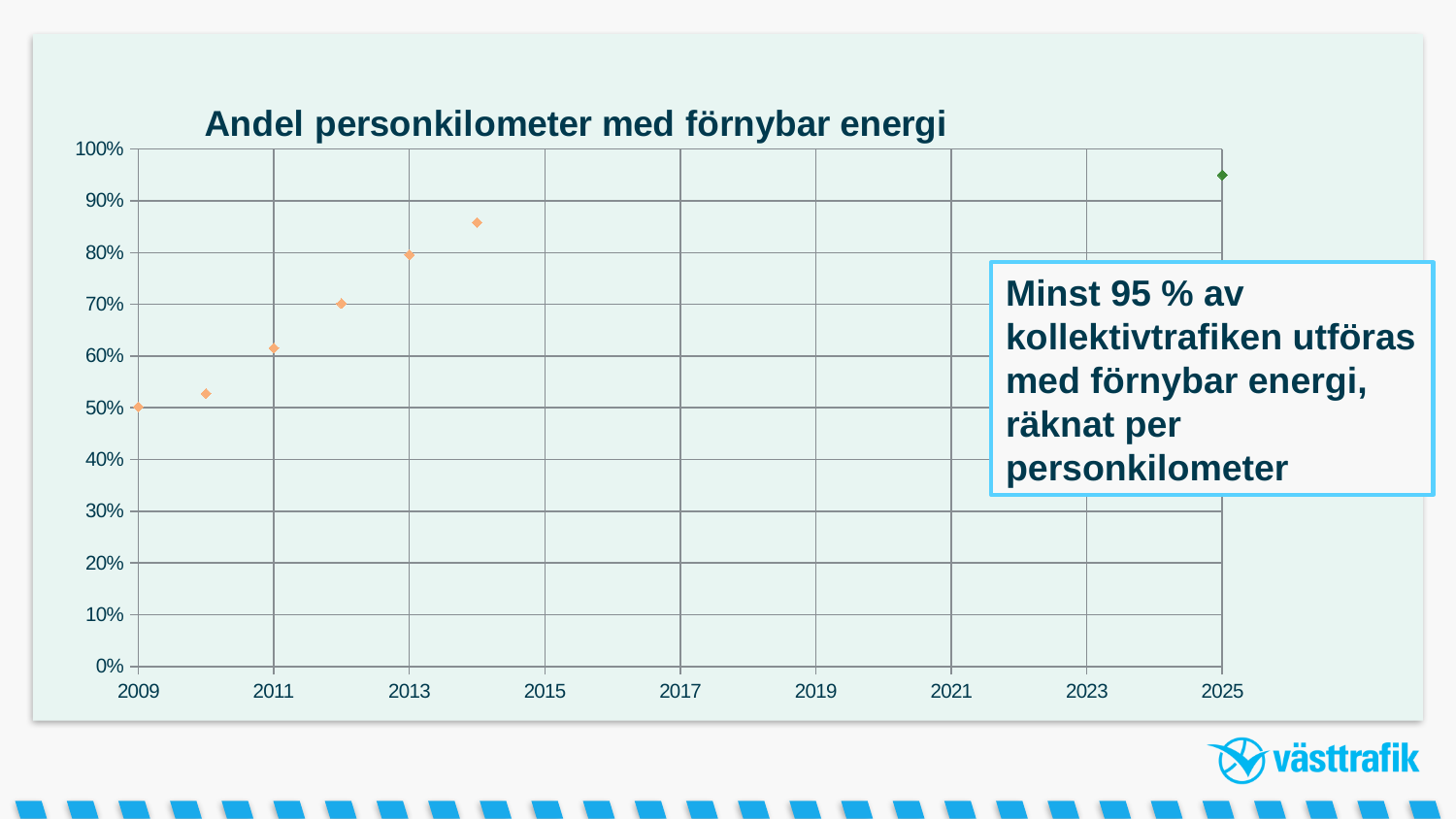

### Chart: Andel personkilometer med förnybar energi

| Category | andel förnybara personkilometer |
|---|---|
Minst 95 % av kollektivtrafiken utföras med förnybar energi, räknat per personkilometer